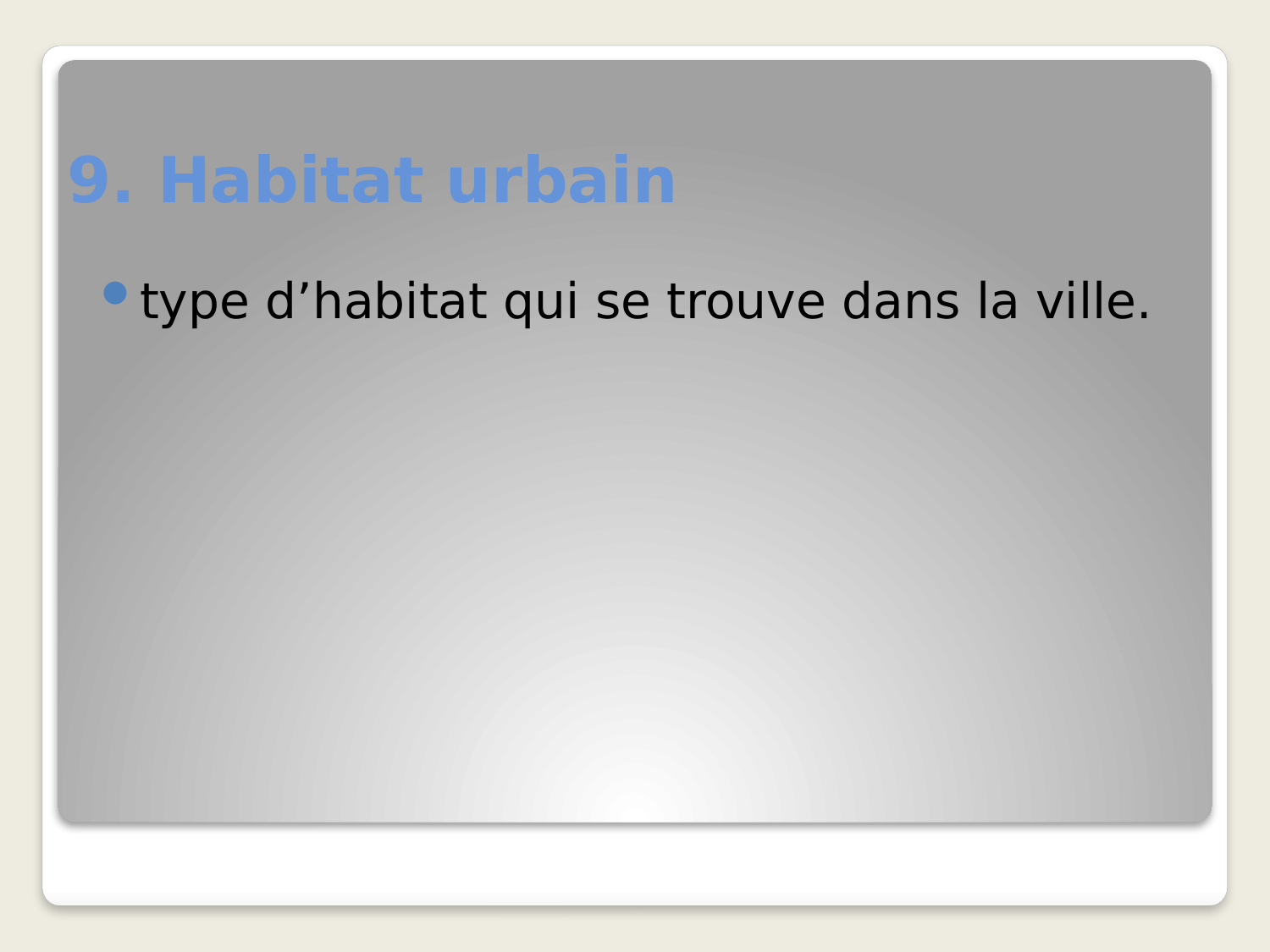

# 9. Habitat urbain
type d’habitat qui se trouve dans la ville.